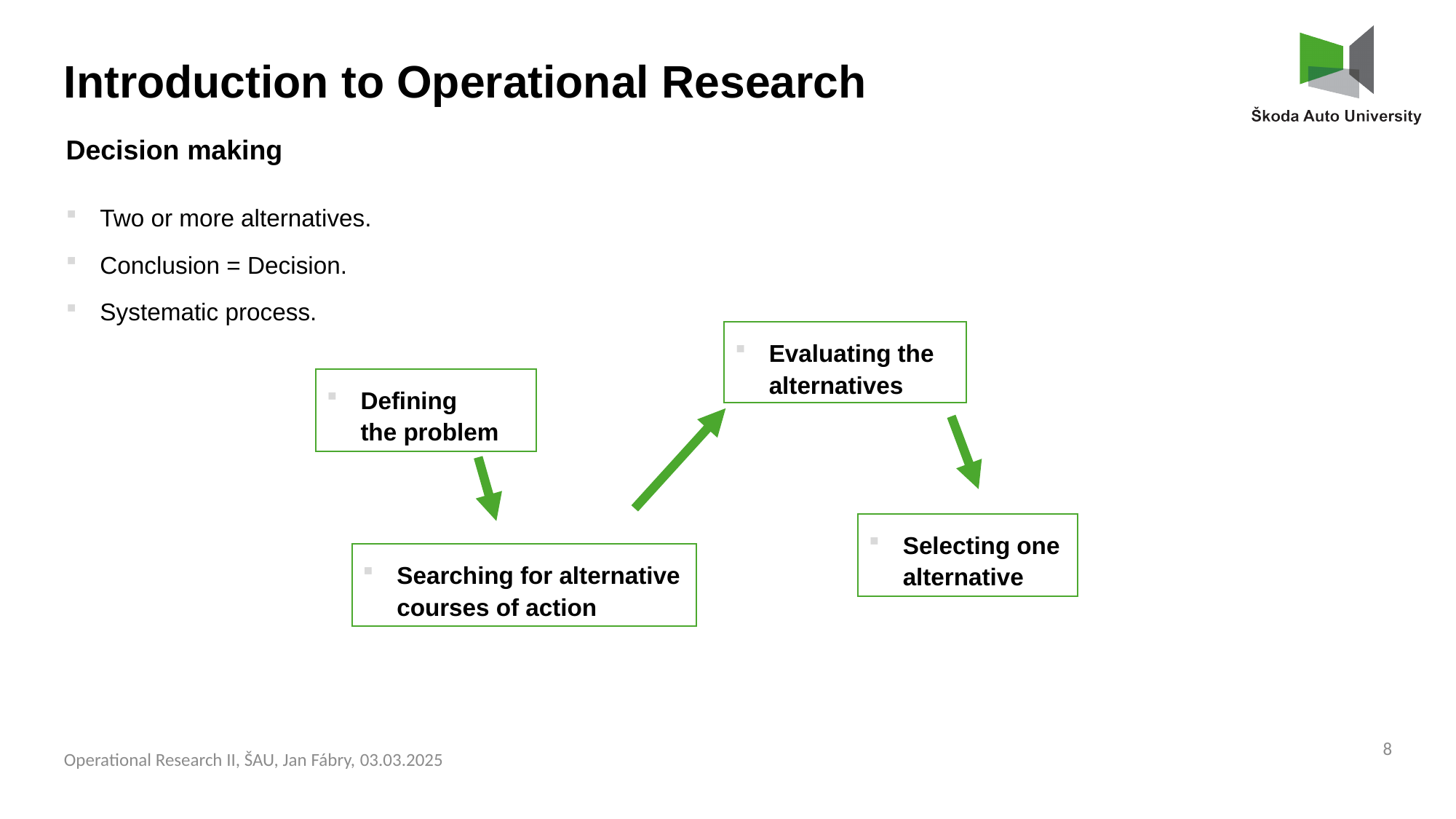

Introduction to Operational Research
Decision making
Two or more alternatives.
Conclusion = Decision.
Systematic process.

Evaluating the alternatives
Defining
the problem

Selecting one alternative
Searching for alternative courses of action
8
Operational Research II, ŠAU, Jan Fábry, 03.03.2025